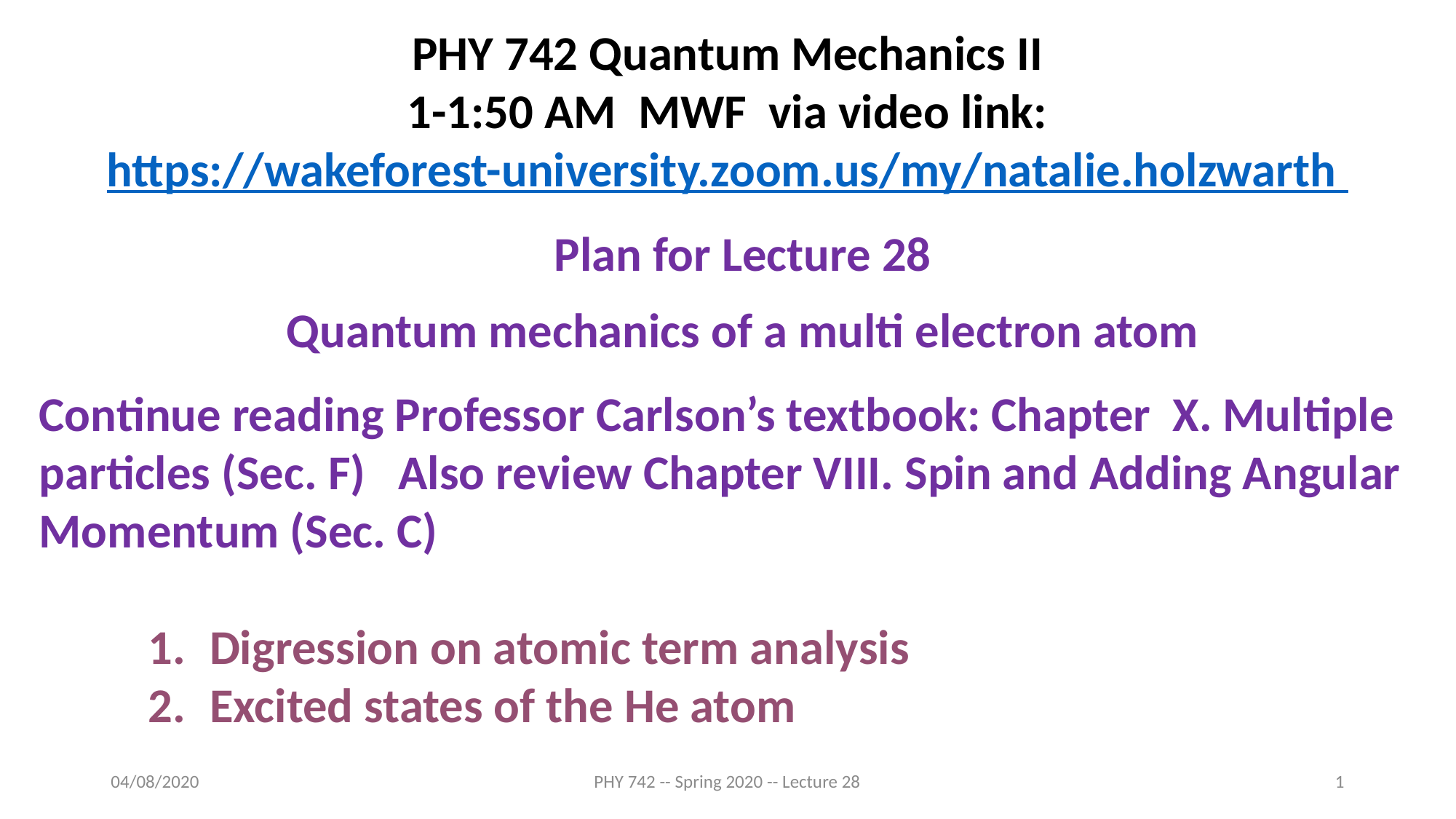

PHY 742 Quantum Mechanics II
1-1:50 AM  MWF  via video link:
https://wakeforest-university.zoom.us/my/natalie.holzwarth

Plan for Lecture 28

Quantum mechanics of a multi electron atom

Continue reading Professor Carlson’s textbook: Chapter  X. Multiple particles (Sec. F)   Also review Chapter VIII. Spin and Adding Angular Momentum (Sec. C)

Digression on atomic term analysis
Excited states of the He atom
04/08/2020
PHY 742 -- Spring 2020 -- Lecture 28
1